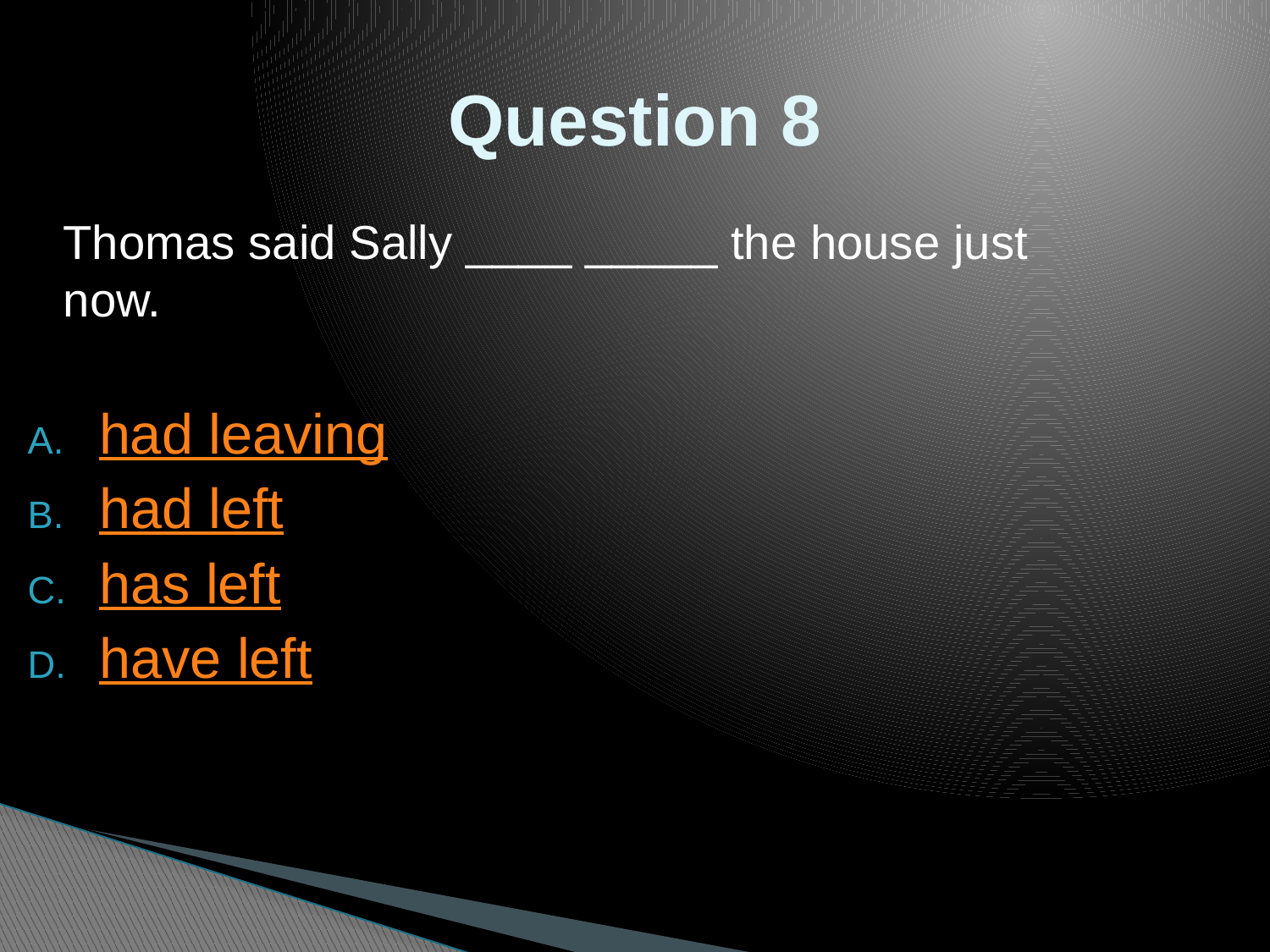

# Question 8
	Thomas said Sally ____ _____ the house just now.

had leaving
had left
has left
have left